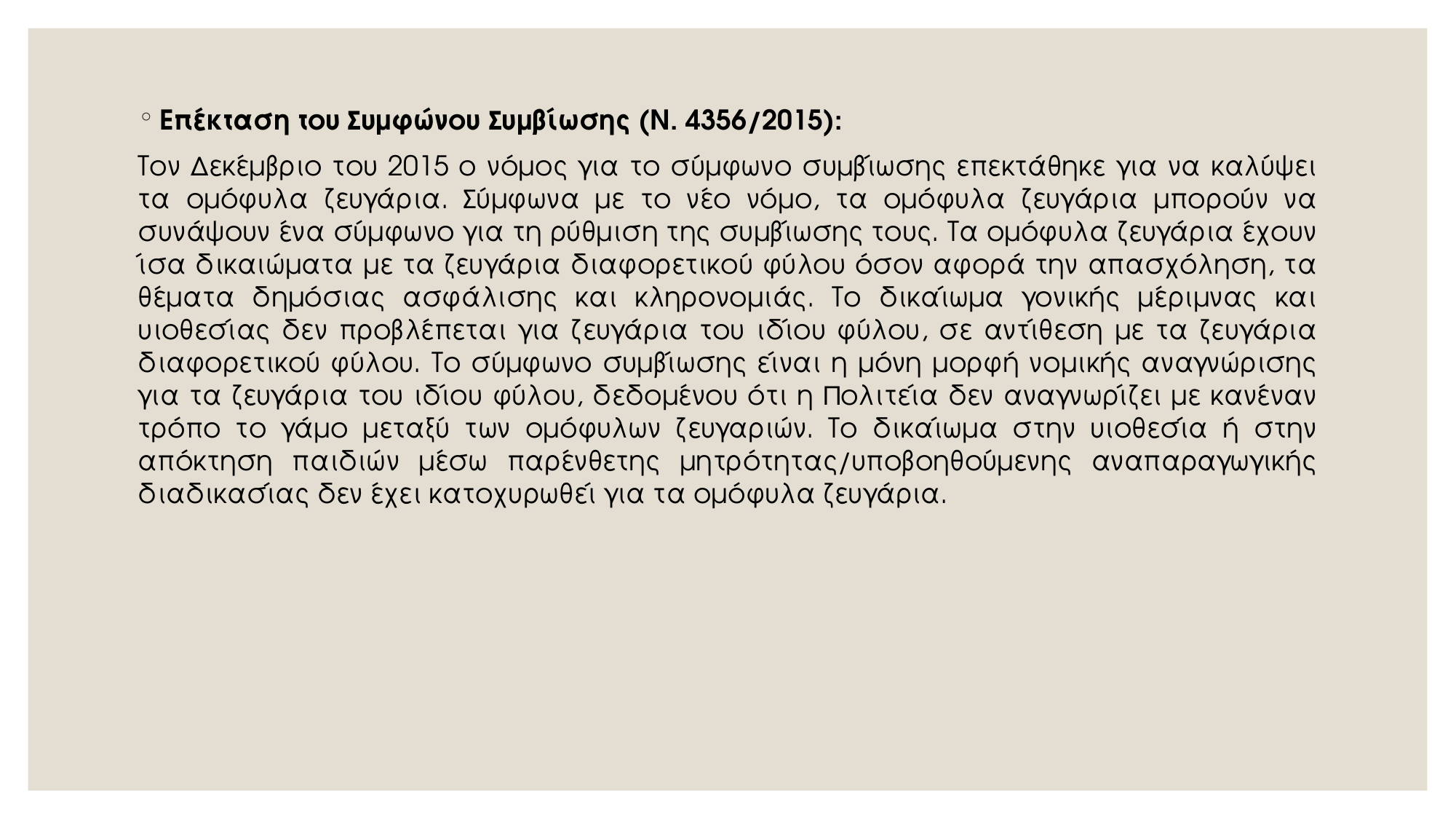

Επέκταση του Συμφώνου Συμβίωσης (N. 4356/2015):
Τον Δεκέμβριο του 2015 ο νόμος για το σύμφωνο συμβίωσης επεκτάθηκε για να καλύψει τα ομόφυλα ζευγάρια. Σύμφωνα με το νέο νόμο, τα ομόφυλα ζευγάρια μπορούν να συνάψουν ένα σύμφωνο για τη ρύθμιση της συμβίωσης τους. Τα ομόφυλα ζευγάρια έχουν ίσα δικαιώματα με τα ζευγάρια διαφορετικού φύλου όσον αφορά την απασχόληση, τα θέματα δημόσιας ασφάλισης και κληρονομιάς. Το δικαίωμα γονικής μέριμνας και υιοθεσίας δεν προβλέπεται για ζευγάρια του ιδίου φύλου, σε αντίθεση με τα ζευγάρια διαφορετικού φύλου. Το σύμφωνο συμβίωσης είναι η μόνη μορφή νομικής αναγνώρισης για τα ζευγάρια του ιδίου φύλου, δεδομένου ότι η Πολιτεία δεν αναγνωρίζει με κανέναν τρόπο το γάμο μεταξύ των ομόφυλων ζευγαριών. Το δικαίωμα στην υιοθεσία ή στην απόκτηση παιδιών μέσω παρένθετης μητρότητας/υποβοηθούμενης αναπαραγωγικής διαδικασίας δεν έχει κατοχυρωθεί για τα ομόφυλα ζευγάρια.